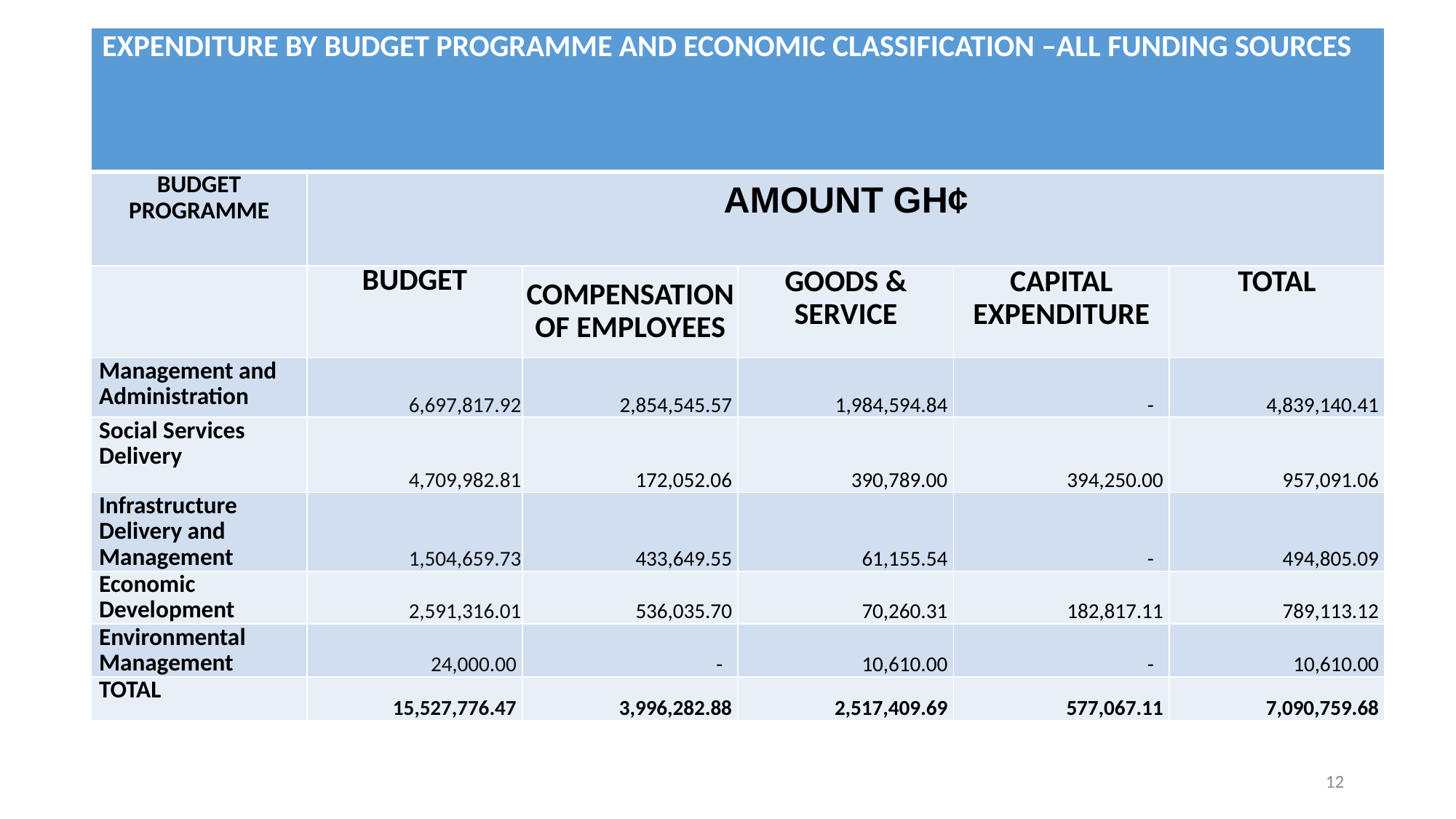

| EXPENDITURE BY BUDGET PROGRAMME AND ECONOMIC CLASSIFICATION –ALL FUNDING SOURCES |  |  |  |  |  |
| --- | --- | --- | --- | --- | --- |
| BUDGET PROGRAMME | AMOUNT GH¢ |  |  |  |  |
|  | BUDGET | COMPENSATION OF EMPLOYEES | GOODS & SERVICE | CAPITAL EXPENDITURE | TOTAL |
| Management and Administration | 6,697,817.92 | 2,854,545.57 | 1,984,594.84 | - | 4,839,140.41 |
| Social Services Delivery | 4,709,982.81 | 172,052.06 | 390,789.00 | 394,250.00 | 957,091.06 |
| Infrastructure Delivery and Management | 1,504,659.73 | 433,649.55 | 61,155.54 | - | 494,805.09 |
| Economic Development | 2,591,316.01 | 536,035.70 | 70,260.31 | 182,817.11 | 789,113.12 |
| Environmental Management | 24,000.00 | - | 10,610.00 | - | 10,610.00 |
| TOTAL | 15,527,776.47 | 3,996,282.88 | 2,517,409.69 | 577,067.11 | 7,090,759.68 |
12